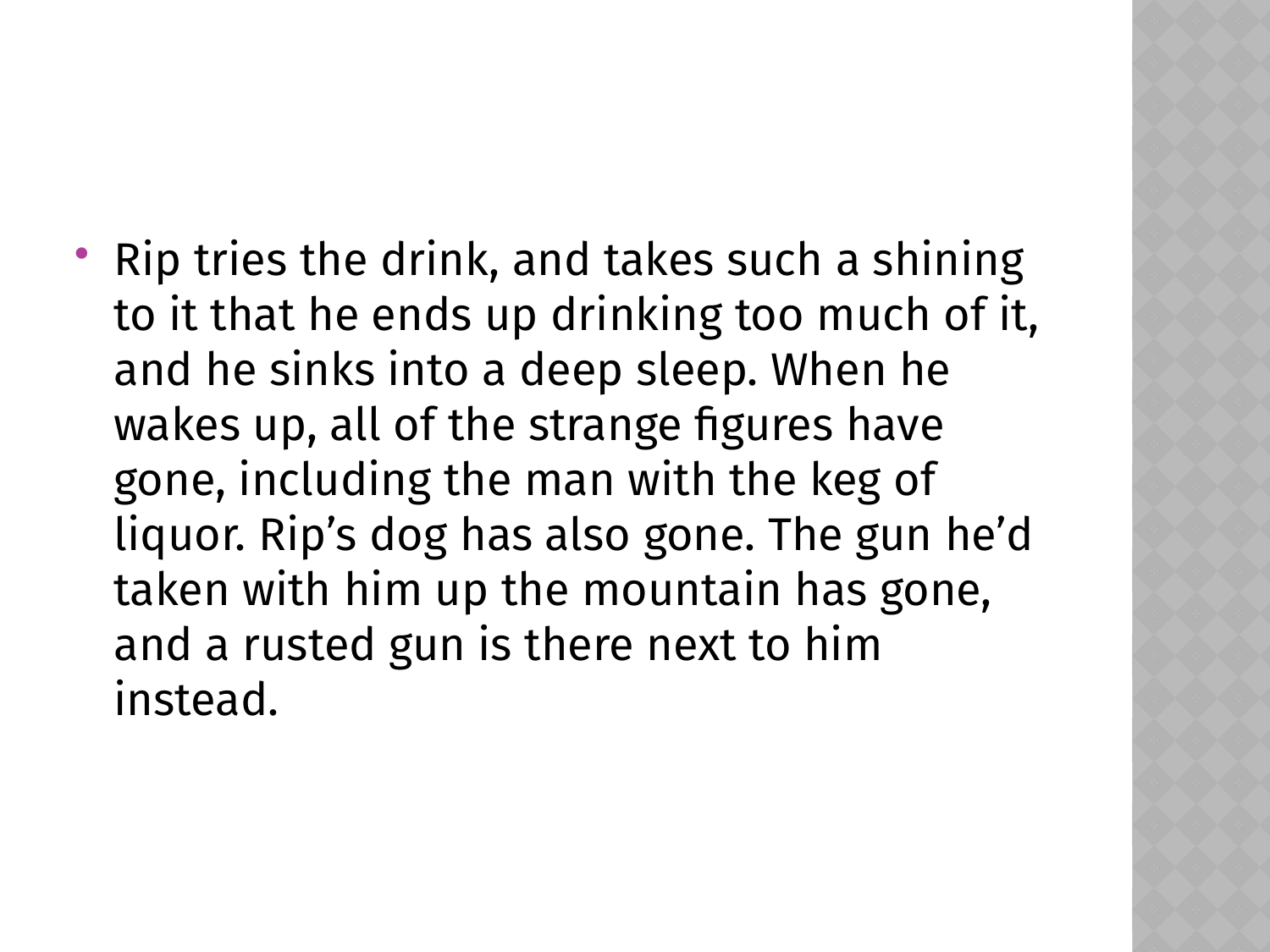

#
Rip tries the drink, and takes such a shining to it that he ends up drinking too much of it, and he sinks into a deep sleep. When he wakes up, all of the strange figures have gone, including the man with the keg of liquor. Rip’s dog has also gone. The gun he’d taken with him up the mountain has gone, and a rusted gun is there next to him instead.